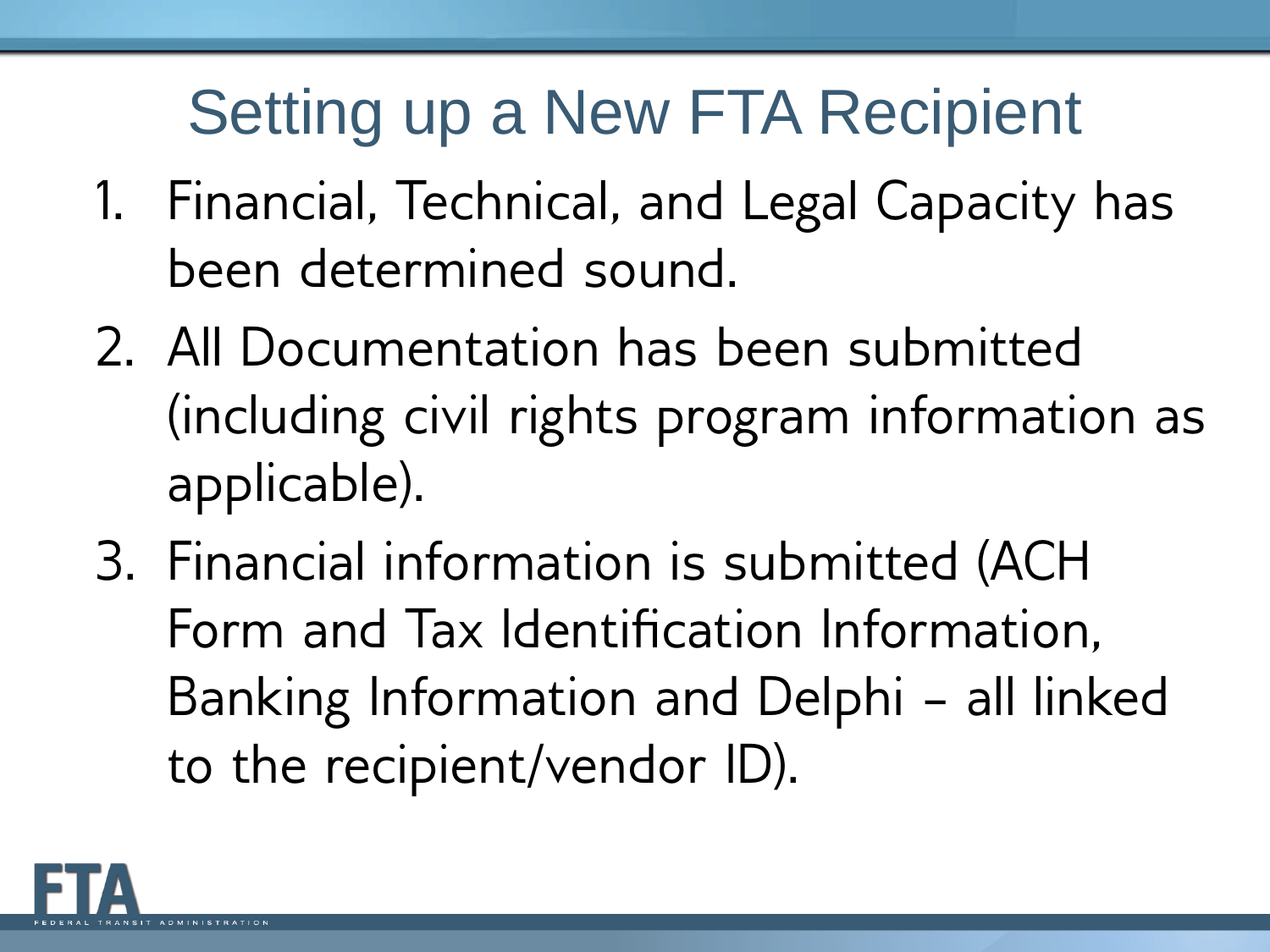

# Setting up a New FTA Recipient
Financial, Technical, and Legal Capacity has been determined sound.
All Documentation has been submitted (including civil rights program information as applicable).
Financial information is submitted (ACH Form and Tax Identification Information, Banking Information and Delphi – all linked to the recipient/vendor ID).